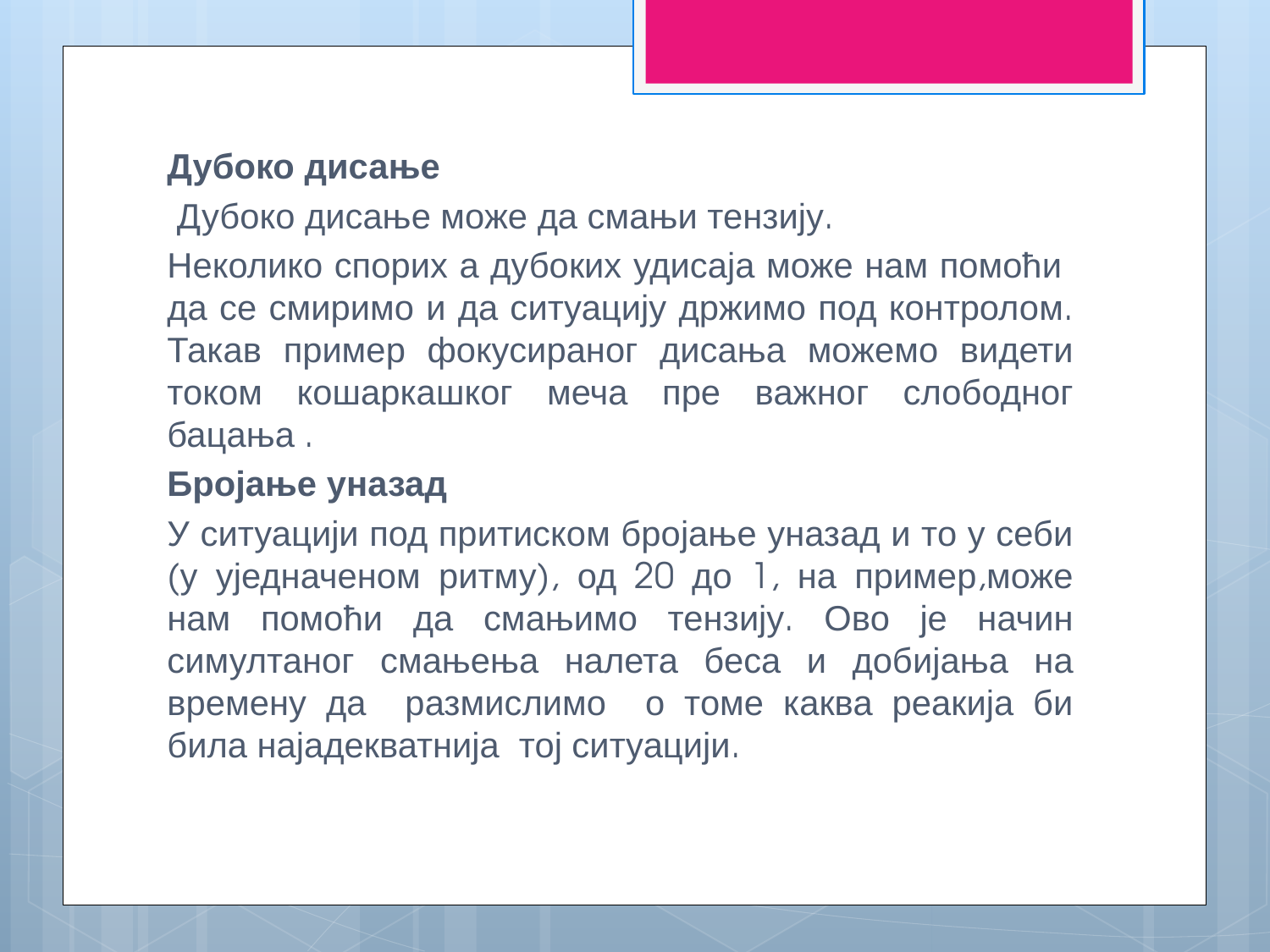

Дубоко дисање
 Дубоко дисање може да смањи тензију.
Неколико спорих а дубоких удисаја може нам помоћи  да се смиримо и да ситуацију држимо под контролом. Такав пример фокусираног дисања можемо видети током кошаркашког меча пре важног слободног бацања .
Бројање уназад
У ситуацији под притиском бројање уназад и то у себи (у уједначеном ритму), од 20 до 1, на пример,може нам помоћи да смањимо тензију. Ово је начин симултаног смањења налета беса и добијања на времену да  размислимо  о томе каква реакија би била најадекватнија  тој ситуацији.